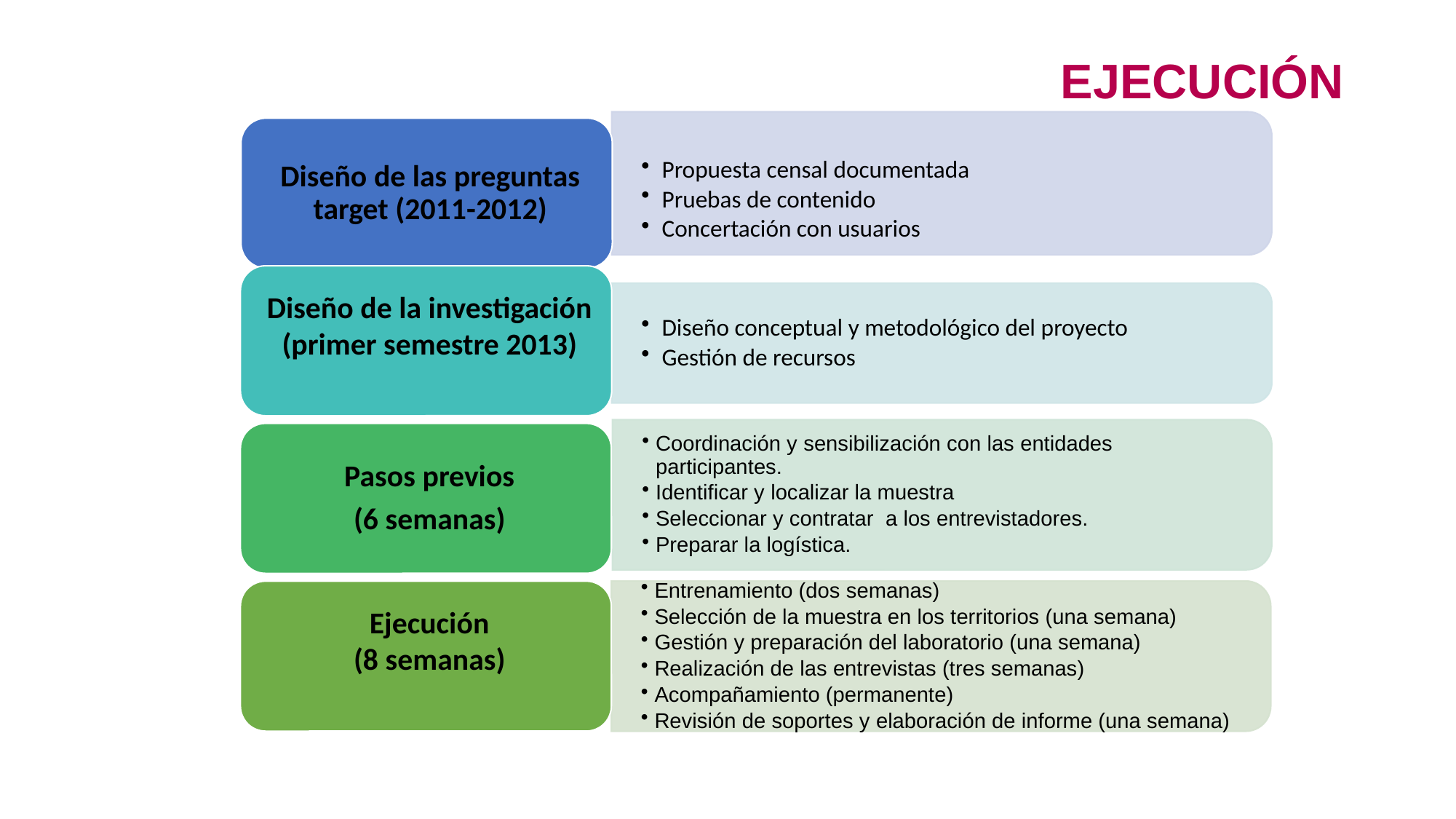

EJECUCIÓN

Propuesta censal documentada
Pruebas de contenido
Concertación con usuarios
Diseño de las preguntas target (2011-2012)
Diseño conceptual y metodológico del proyecto
Gestión de recursos
Diseño de la investigación (primer semestre 2013)

Coordinación y sensibilización con las entidades participantes.
Identificar y localizar la muestra
Seleccionar y contratar  a los entrevistadores.
Preparar la logística.
Pasos previos
(6 semanas)
Entrenamiento (dos semanas)
Selección de la muestra en los territorios (una semana)
Gestión y preparación del laboratorio (una semana)
Realización de las entrevistas (tres semanas)
Acompañamiento (permanente)
Revisión de soportes y elaboración de informe (una semana)
Ejecución
(8 semanas)